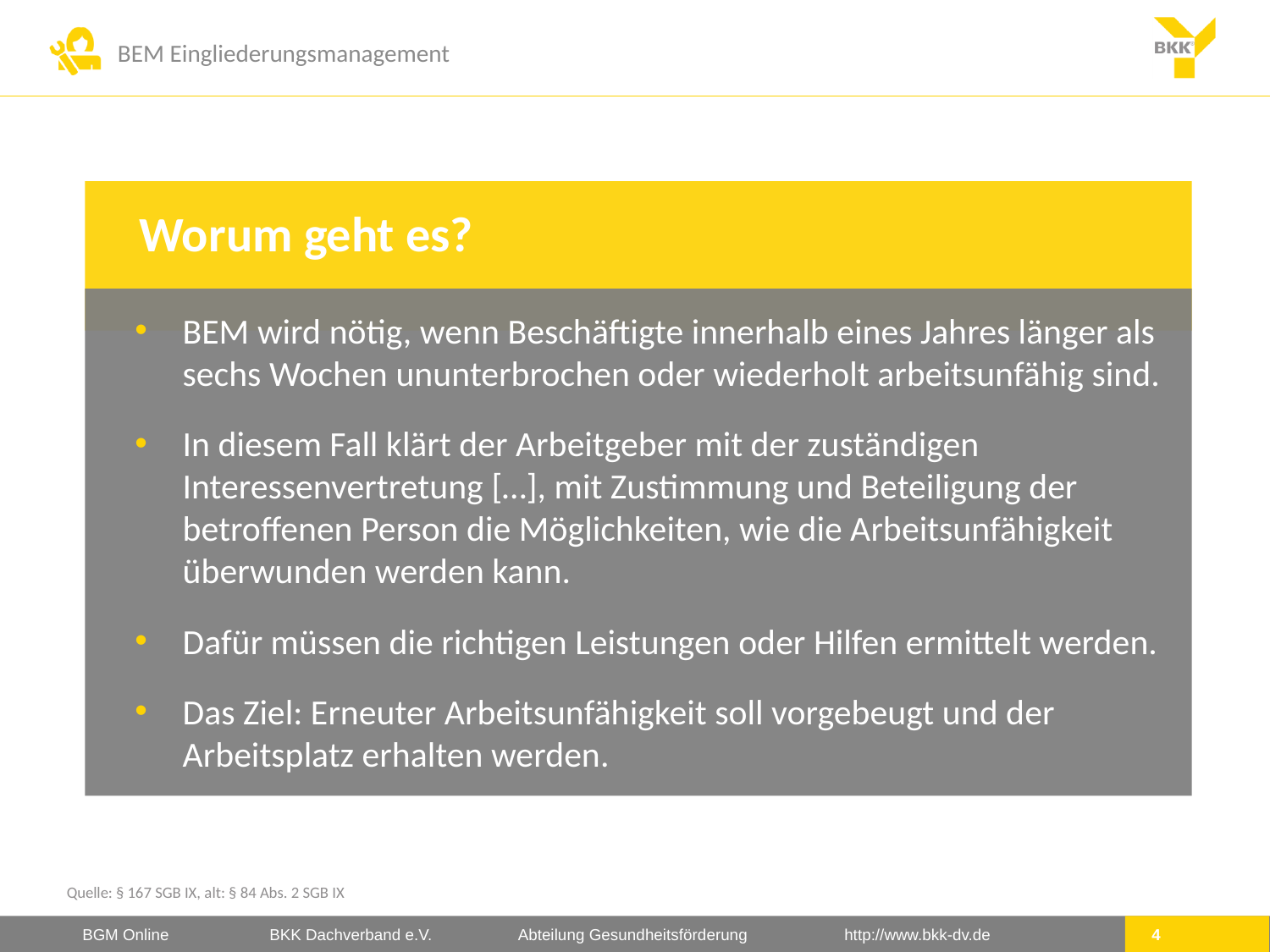

Worum geht es?
BEM wird nötig, wenn Beschäftigte innerhalb eines Jahres länger als sechs Wochen ununterbrochen oder wiederholt arbeitsunfähig sind.
In diesem Fall klärt der Arbeitgeber mit der zuständigen Interessenvertretung […], mit Zustimmung und Beteiligung der betroffenen Person die Möglichkeiten, wie die Arbeitsunfähigkeit überwunden werden kann.
Dafür müssen die richtigen Leistungen oder Hilfen ermittelt werden.
Das Ziel: Erneuter Arbeitsunfähigkeit soll vorgebeugt und der Arbeitsplatz erhalten werden.
Quelle: § 167 SGB IX, alt: § 84 Abs. 2 SGB IX